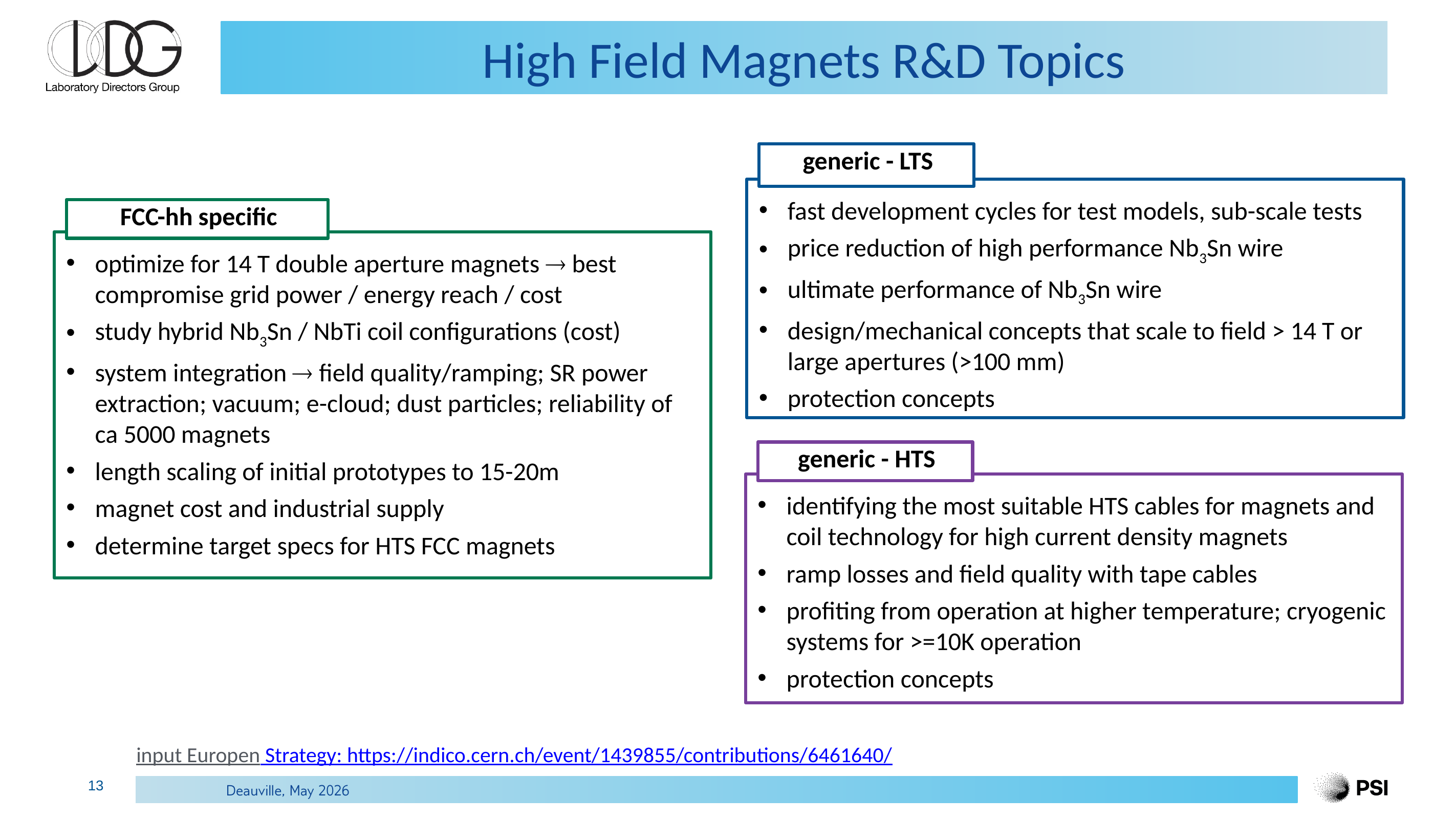

# High Field Magnets R&D Topics
generic - LTS
fast development cycles for test models, sub-scale tests
price reduction of high performance Nb3Sn wire
ultimate performance of Nb3Sn wire
design/mechanical concepts that scale to field > 14 T or large apertures (>100 mm)
protection concepts
FCC-hh specific
optimize for 14 T double aperture magnets → best compromise grid power / energy reach / cost
study hybrid Nb3Sn / NbTi coil configurations (cost)
system integration → field quality/ramping; SR power extraction; vacuum; e-cloud; dust particles; reliability of ca 5000 magnets
length scaling of initial prototypes to 15-20m
magnet cost and industrial supply
determine target specs for HTS FCC magnets
generic - HTS
identifying the most suitable HTS cables for magnets and coil technology for high current density magnets
ramp losses and field quality with tape cables
profiting from operation at higher temperature; cryogenic systems for >=10K operation
protection concepts
input Europen Strategy: https://indico.cern.ch/event/1439855/contributions/6461640/
13